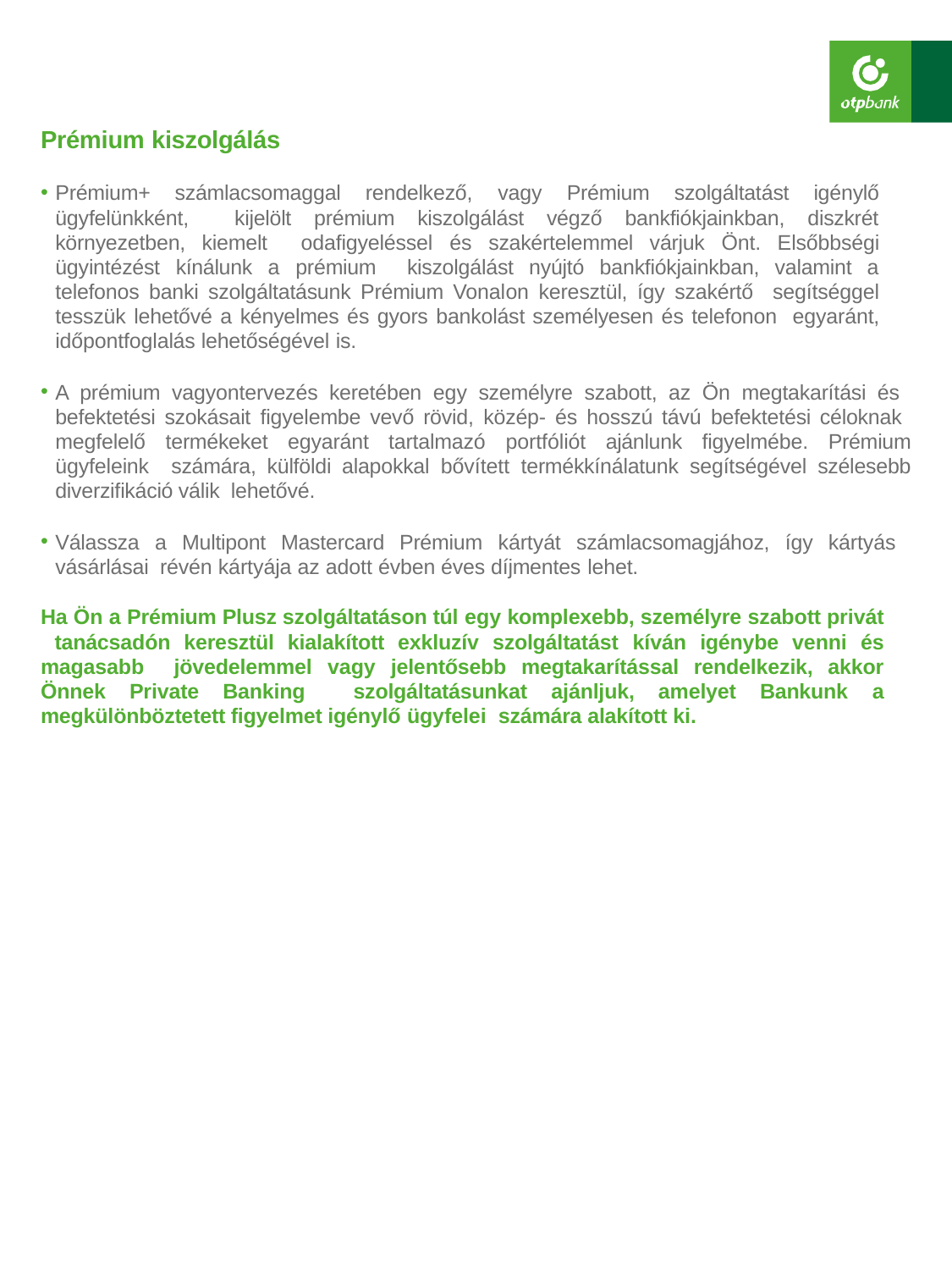

Prémium kiszolgálás

Prémium+ számlacsomaggal rendelkező, vagy Prémium szolgáltatást igénylő ügyfelünkként,  kijelölt prémium kiszolgálást végző bankfiókjainkban, diszkrét környezetben, kiemelt  odafigyeléssel és szakértelemmel várjuk Önt. Elsőbbségi ügyintézést kínálunk a prémium  kiszolgálást nyújtó bankfiókjainkban, valamint a telefonos banki szolgáltatásunk Prémium Vonalon keresztül, így szakértő  segítséggel tesszük lehetővé a kényelmes és gyors bankolást személyesen és telefonon  egyaránt, időpontfoglalás lehetőségével is.

A prémium vagyontervezés keretében egy személyre szabott, az Ön megtakarítási és  befektetési szokásait figyelembe vevő rövid, közép- és hosszú távú befektetési céloknak  megfelelő termékeket egyaránt tartalmazó portfóliót ajánlunk figyelmébe. Prémium ügyfeleink  számára, külföldi alapokkal bővített termékkínálatunk segítségével szélesebb diverzifikáció válik  lehetővé.

Válassza a Multipont Mastercard Prémium kártyát számlacsomagjához, így kártyás vásárlásai  révén kártyája az adott évben éves díjmentes lehet.

Ha Ön a Prémium Plusz szolgáltatáson túl egy komplexebb, személyre szabott privát  tanácsadón keresztül kialakított exkluzív szolgáltatást kíván igénybe venni és magasabb  jövedelemmel vagy jelentősebb megtakarítással rendelkezik, akkor Önnek Private Banking  szolgáltatásunkat ajánljuk, amelyet Bankunk a megkülönböztetett figyelmet igénylő ügyfelei  számára alakított ki.